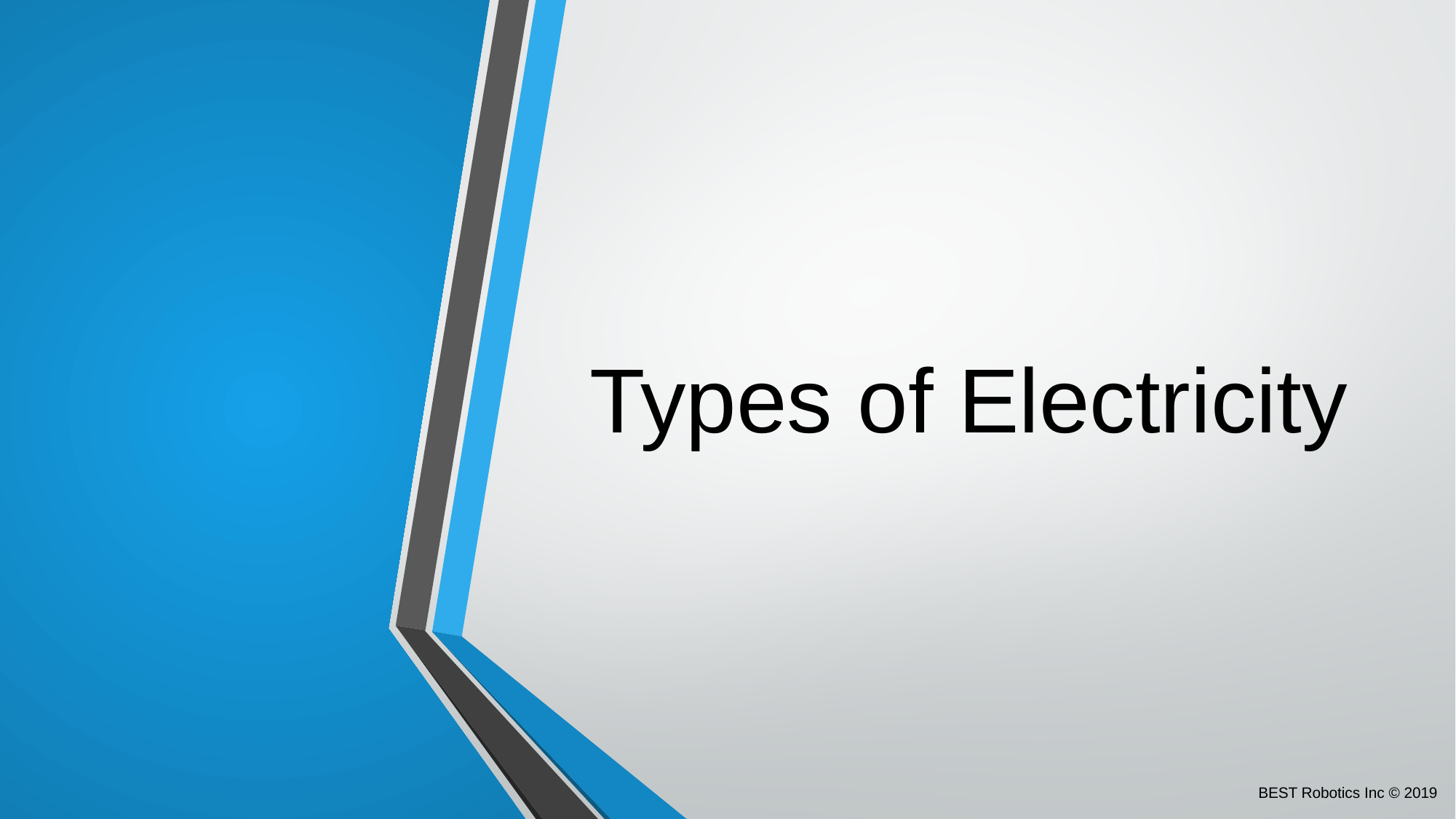

# Types of Electricity
BEST Robotics Inc © 2019